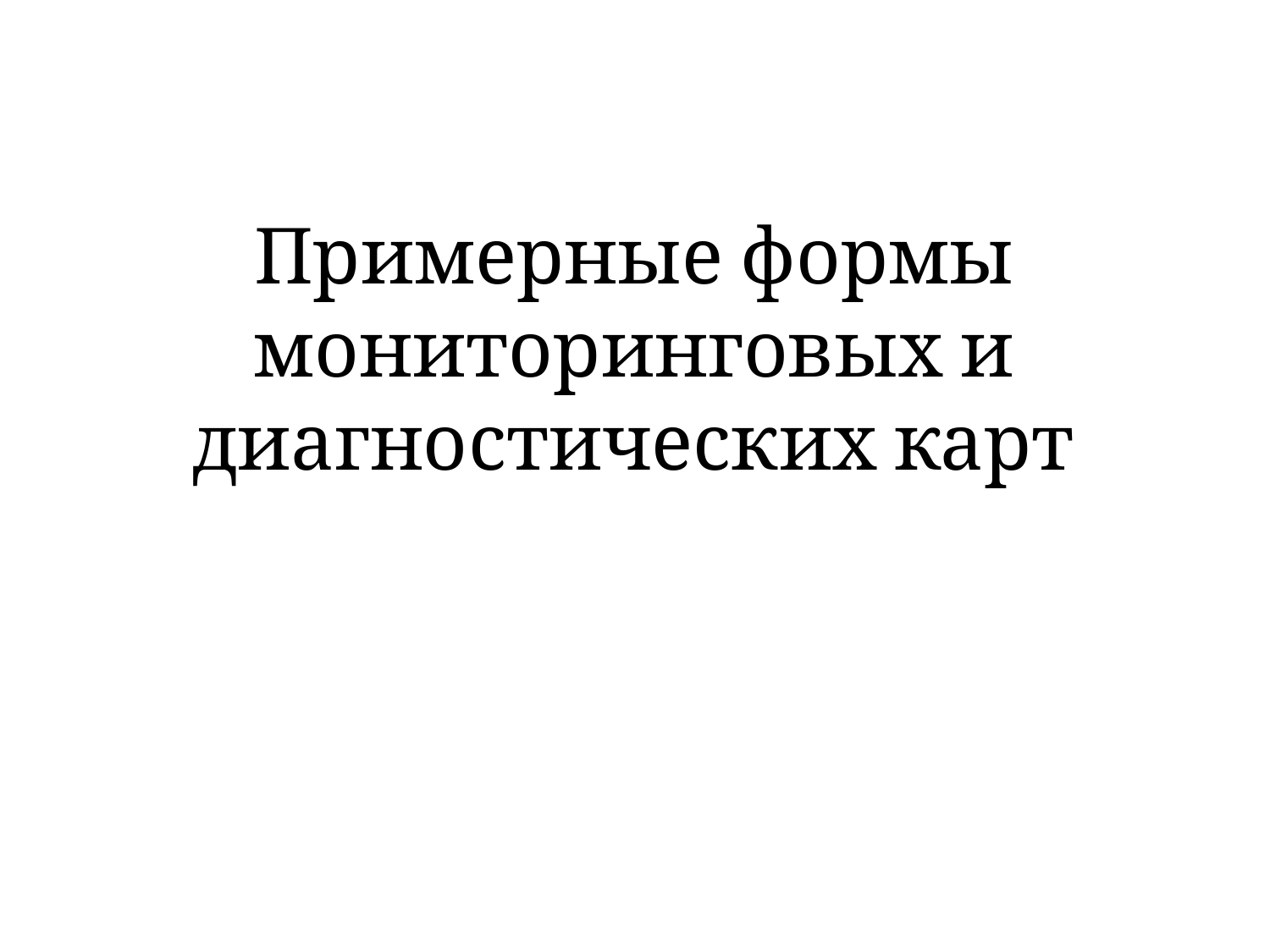

# Примерные формы мониторинговых и диагностических карт